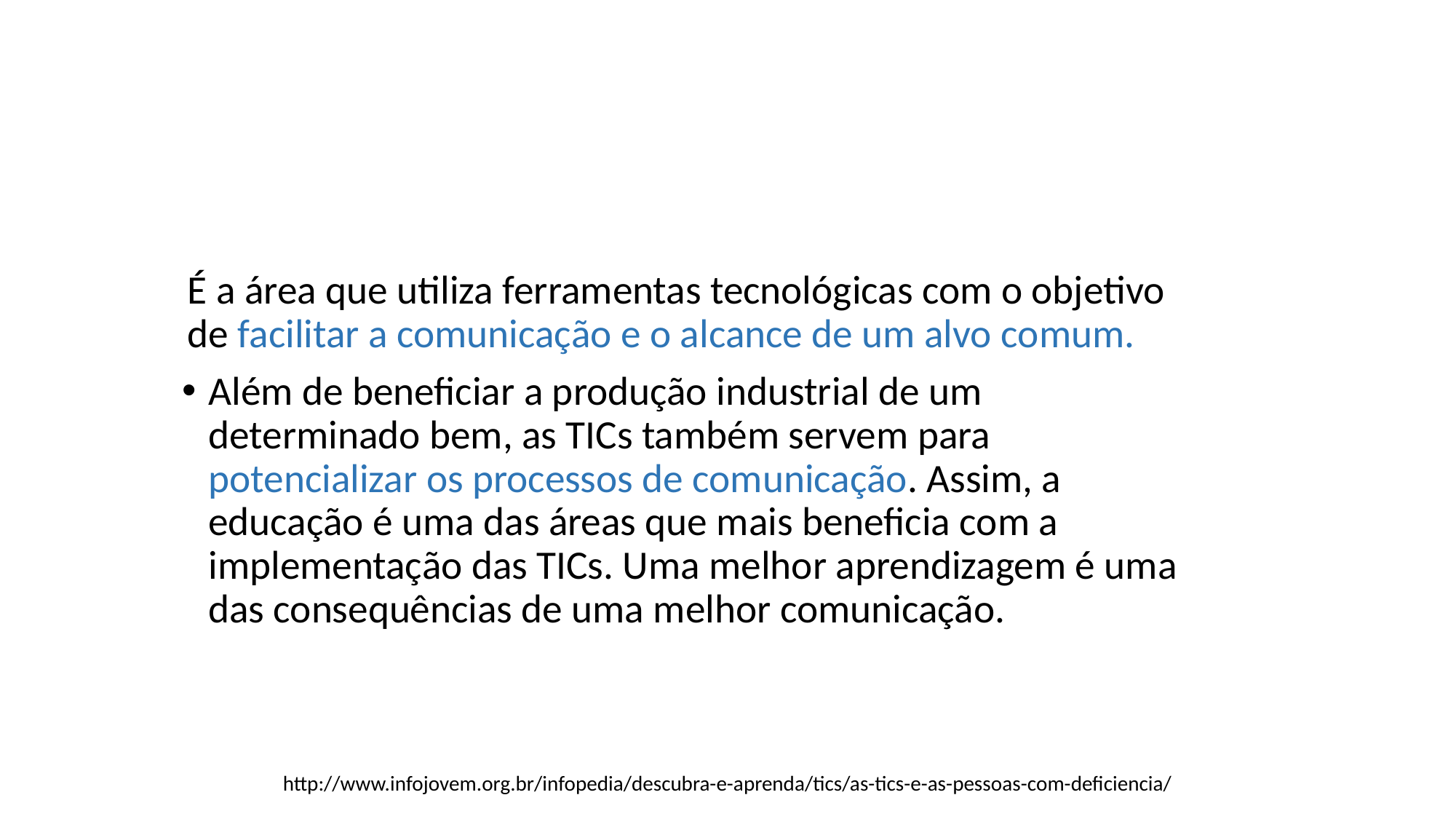

É a área que utiliza ferramentas tecnológicas com o objetivo de facilitar a comunicação e o alcance de um alvo comum.
Além de beneficiar a produção industrial de um determinado bem, as TICs também servem para potencializar os processos de comunicação. Assim, a educação é uma das áreas que mais beneficia com a implementação das TICs. Uma melhor aprendizagem é uma das consequências de uma melhor comunicação.

http://www.infojovem.org.br/infopedia/descubra-e-aprenda/tics/as-tics-e-as-pessoas-com-deficiencia/